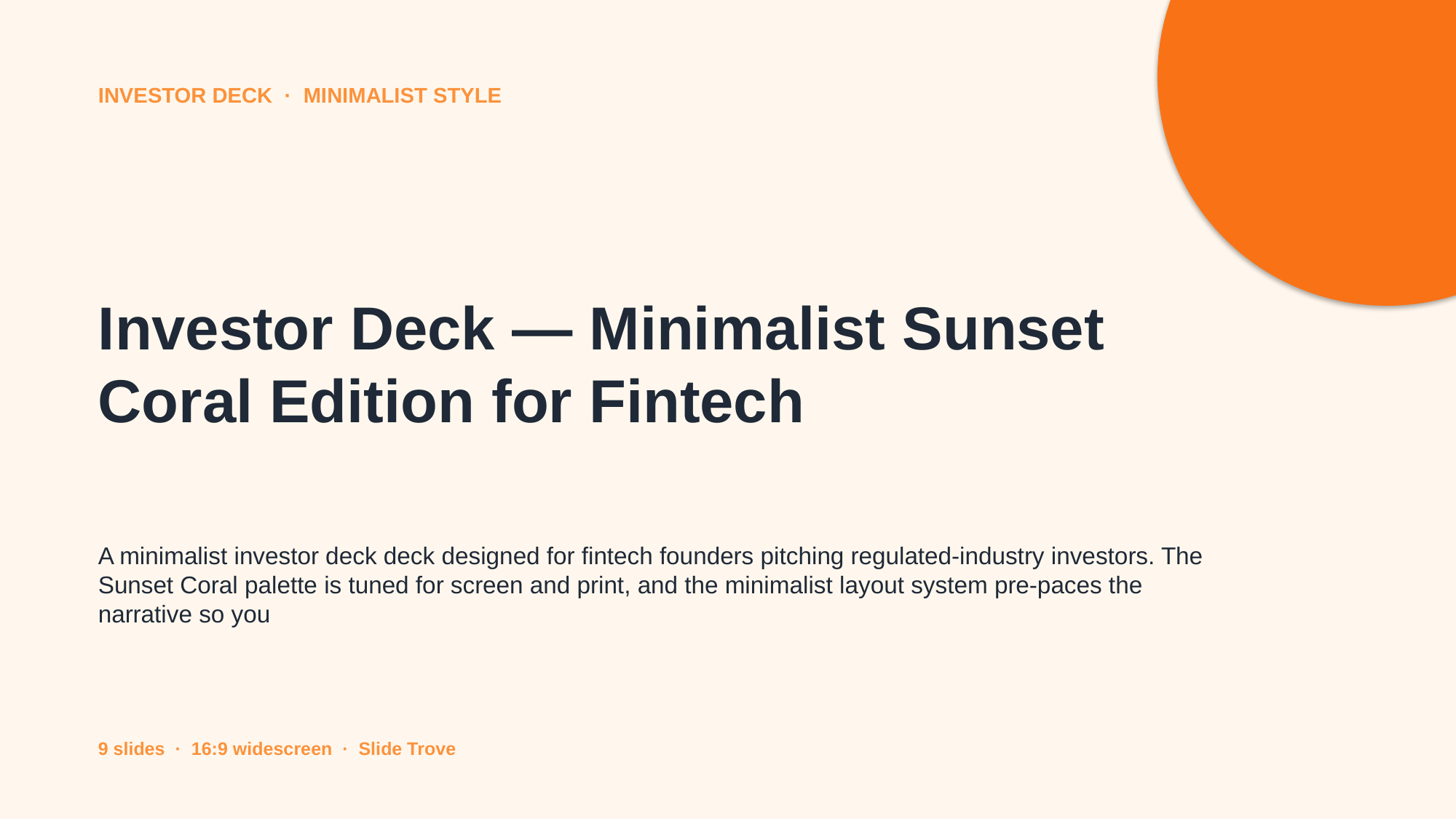

INVESTOR DECK  ·  MINIMALIST STYLE
Investor Deck — Minimalist Sunset Coral Edition for Fintech
A minimalist investor deck deck designed for fintech founders pitching regulated-industry investors. The Sunset Coral palette is tuned for screen and print, and the minimalist layout system pre-paces the narrative so you
9 slides  ·  16:9 widescreen  ·  Slide Trove